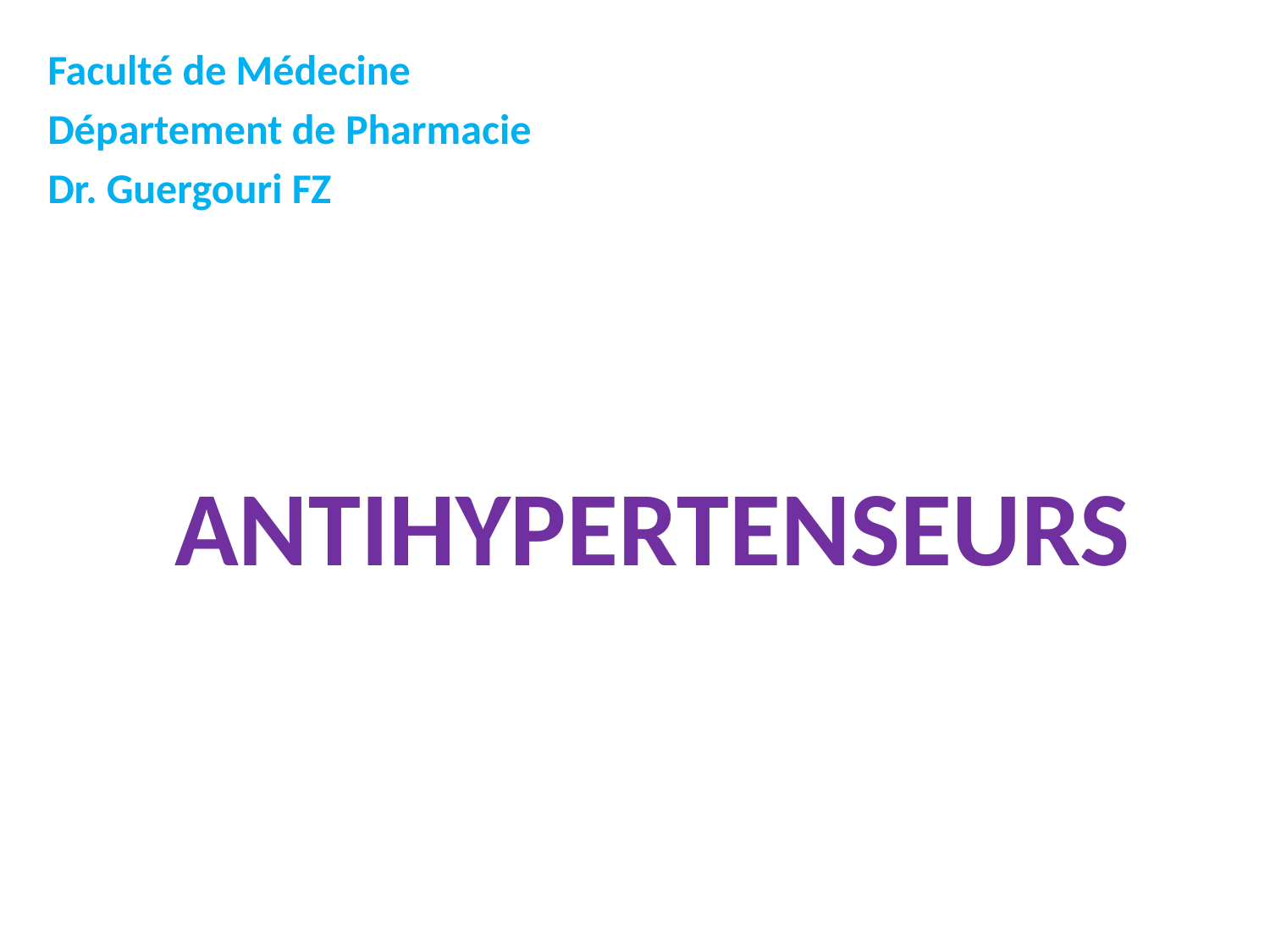

Faculté de Médecine
Département de Pharmacie
Dr. Guergouri FZ

ANTIHYPERTENSEURS